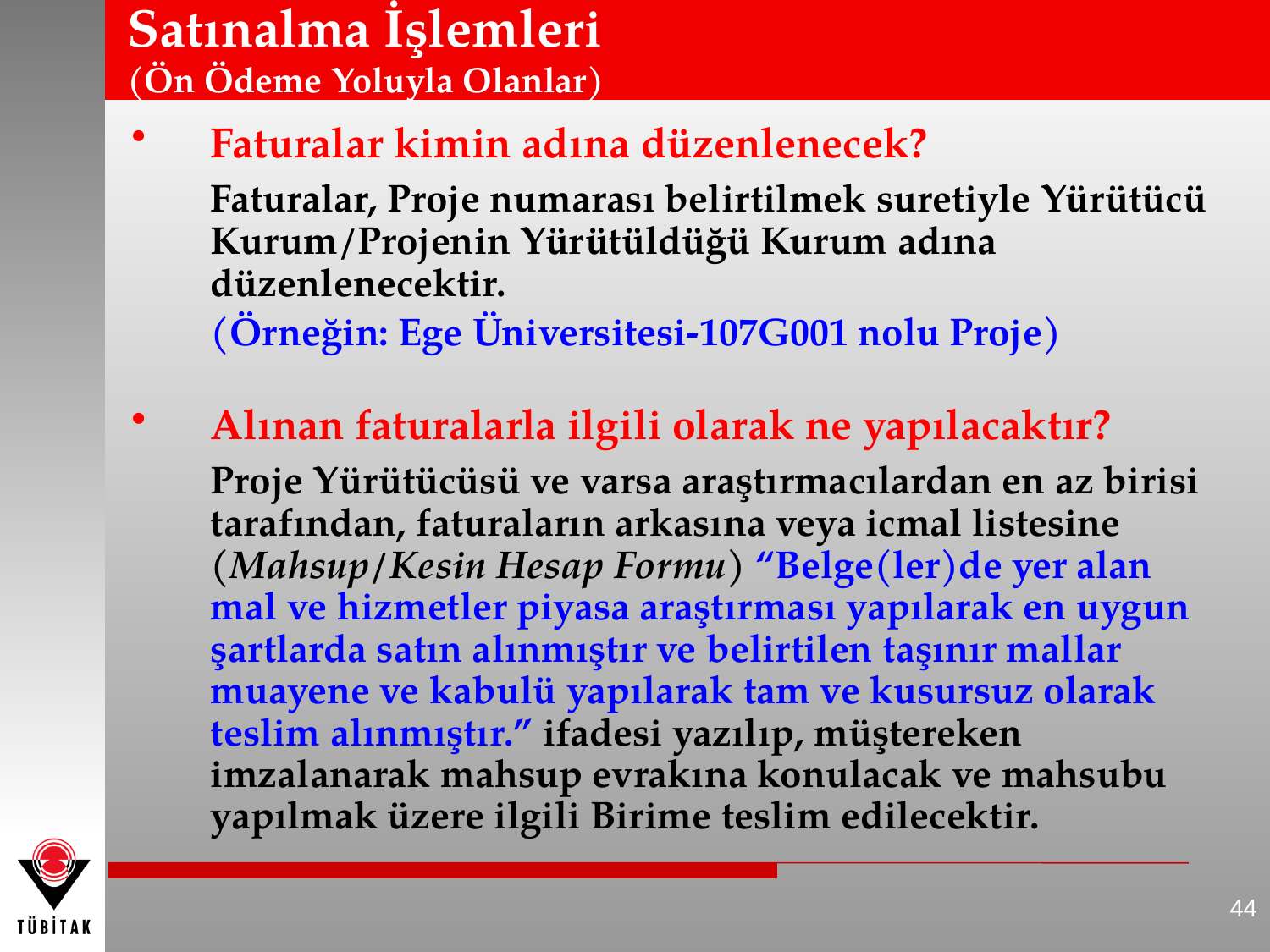

# Satınalma İşlemleri (Ön Ödeme Yoluyla Olanlar)

Faturalar kimin adına düzenlenecek?
	Faturalar, Proje numarası belirtilmek suretiyle Yürütücü Kurum/Projenin Yürütüldüğü Kurum adına düzenlenecektir.
	(Örneğin: Ege Üniversitesi-107G001 nolu Proje)

Alınan faturalarla ilgili olarak ne yapılacaktır?
	Proje Yürütücüsü ve varsa araştırmacılardan en az birisi tarafından, faturaların arkasına veya icmal listesine (Mahsup/Kesin Hesap Formu) “Belge(ler)de yer alan mal ve hizmetler piyasa araştırması yapılarak en uygun şartlarda satın alınmıştır ve belirtilen taşınır mallar muayene ve kabulü yapılarak tam ve kusursuz olarak teslim alınmıştır.” ifadesi yazılıp, müştereken imzalanarak mahsup evrakına konulacak ve mahsubu yapılmak üzere ilgili Birime teslim edilecektir.

44